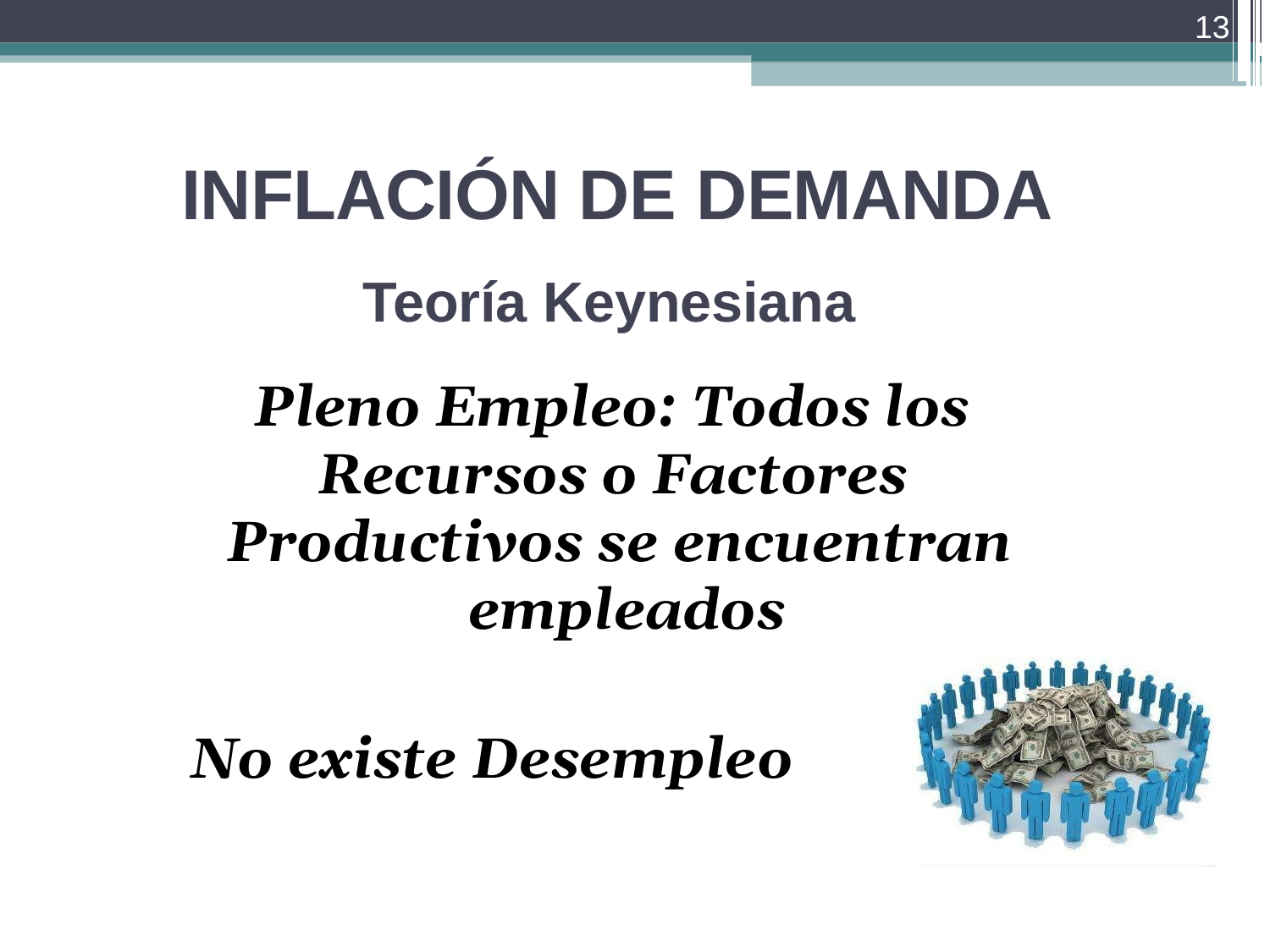

13

INFLACIÓN DE DEMANDA
Teoría Keynesiana
Pleno Empleo: Todos los  Recursos o Factores  Productivos se encuentran  empleados

No existe Desempleo